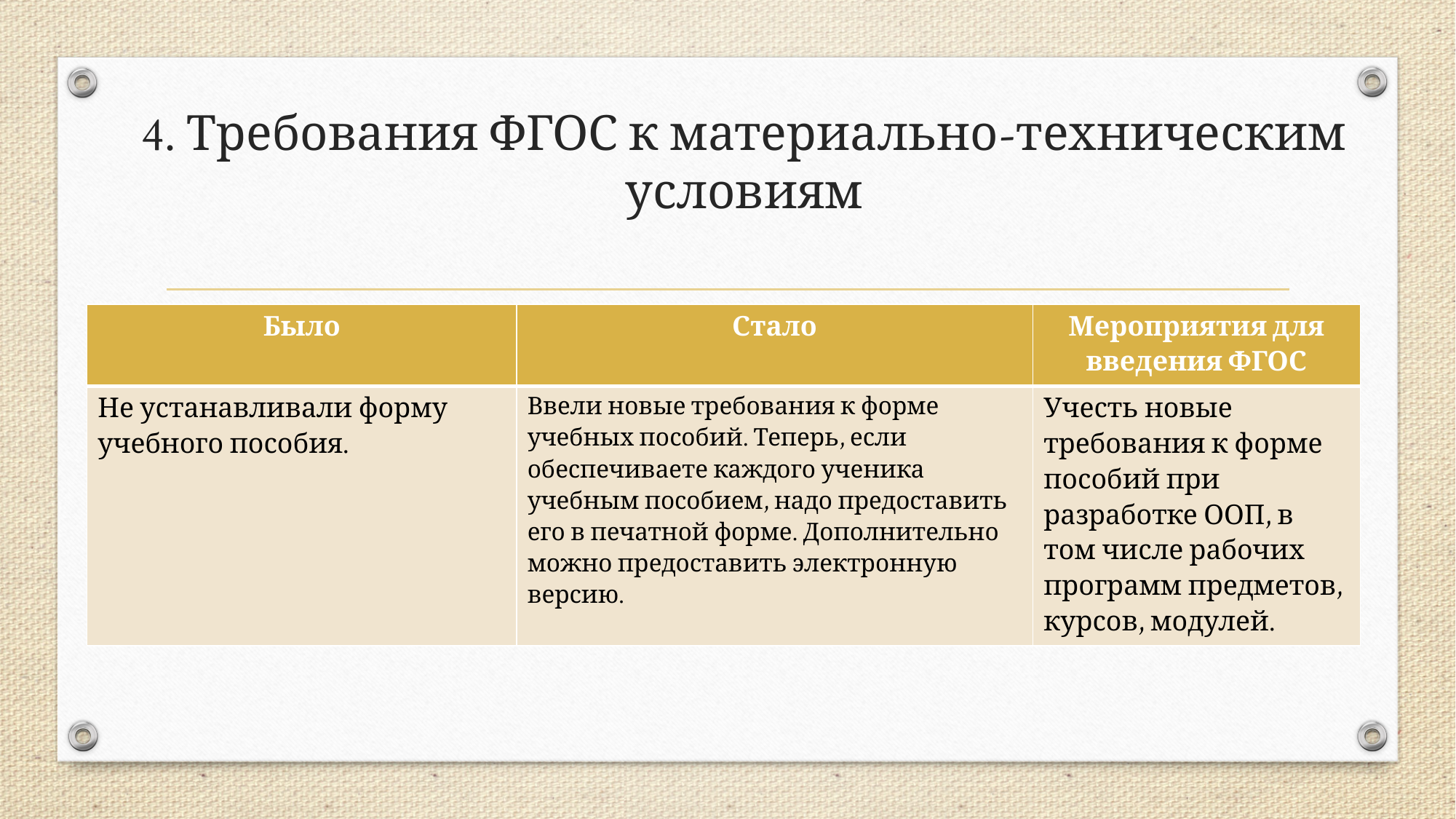

# 4. Требования ФГОС к материально-техническим условиям
| Было | Стало | Мероприятия для введения ФГОС |
| --- | --- | --- |
| Не устанавливали форму учебного пособия. | Ввели новые требования к форме учебных пособий. Теперь, если обеспечиваете каждого ученика учебным пособием, надо предоставить его в печатной форме. Дополнительно можно предоставить электронную версию. | Учесть новые требования к форме пособий при разработке ООП, в том числе рабочих программ предметов, курсов, модулей. |